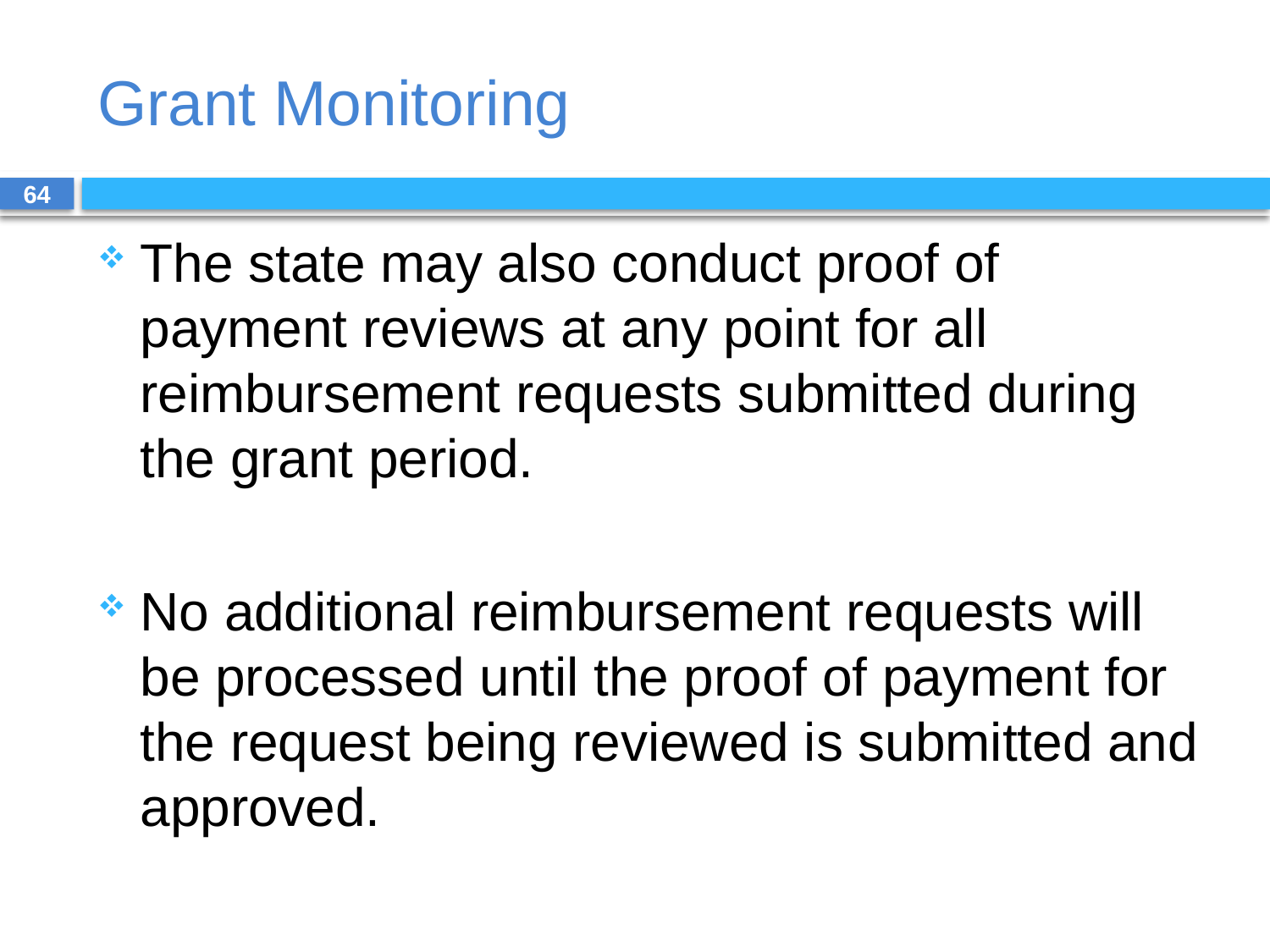

# Grant Monitoring
64
The state may also conduct proof of payment reviews at any point for all reimbursement requests submitted during the grant period.

No additional reimbursement requests will be processed until the proof of payment for the request being reviewed is submitted and approved.